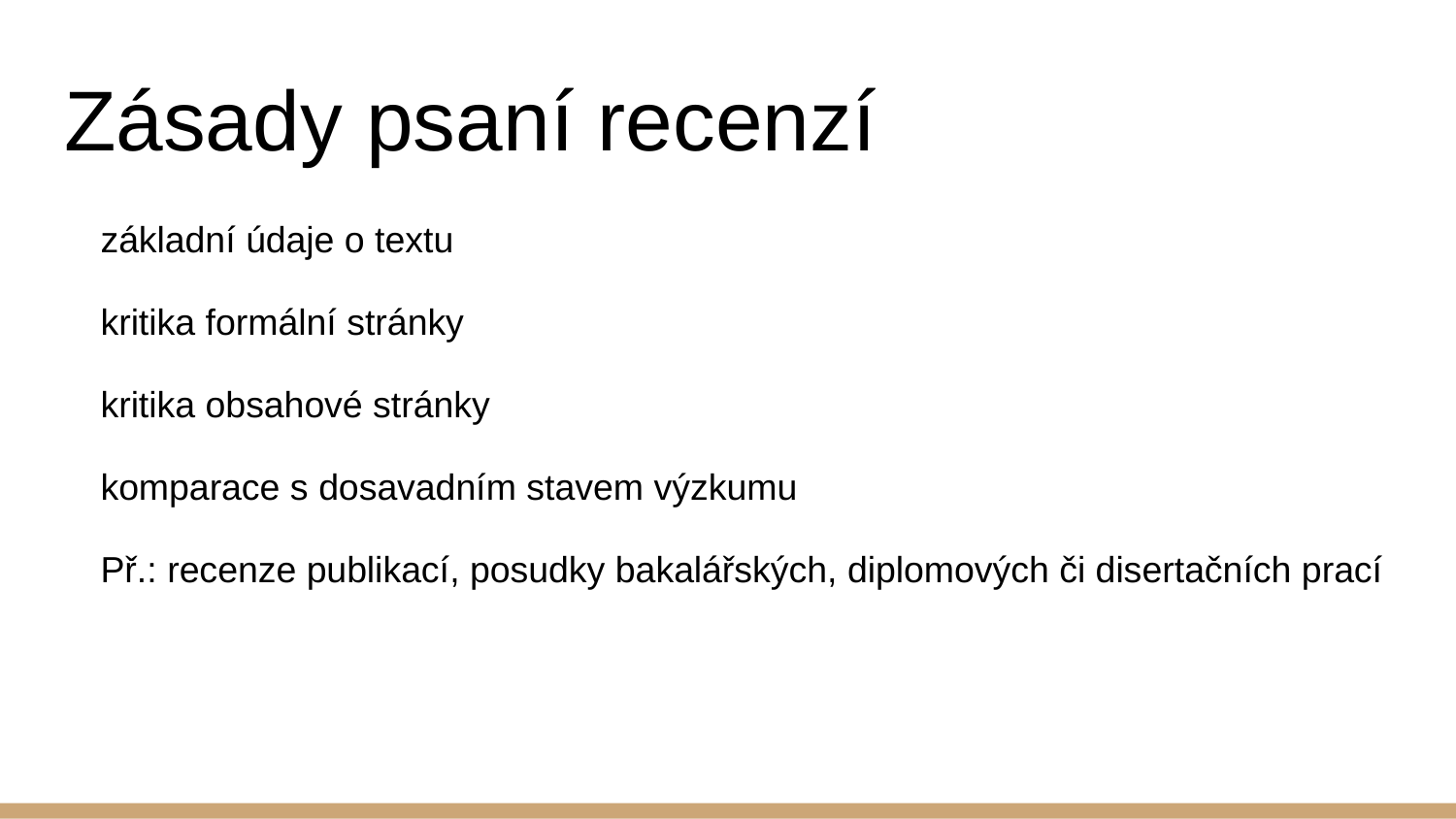

# Zásady psaní recenzí
základní údaje o textu
kritika formální stránky
kritika obsahové stránky
komparace s dosavadním stavem výzkumu
Př.: recenze publikací, posudky bakalářských, diplomových či disertačních prací